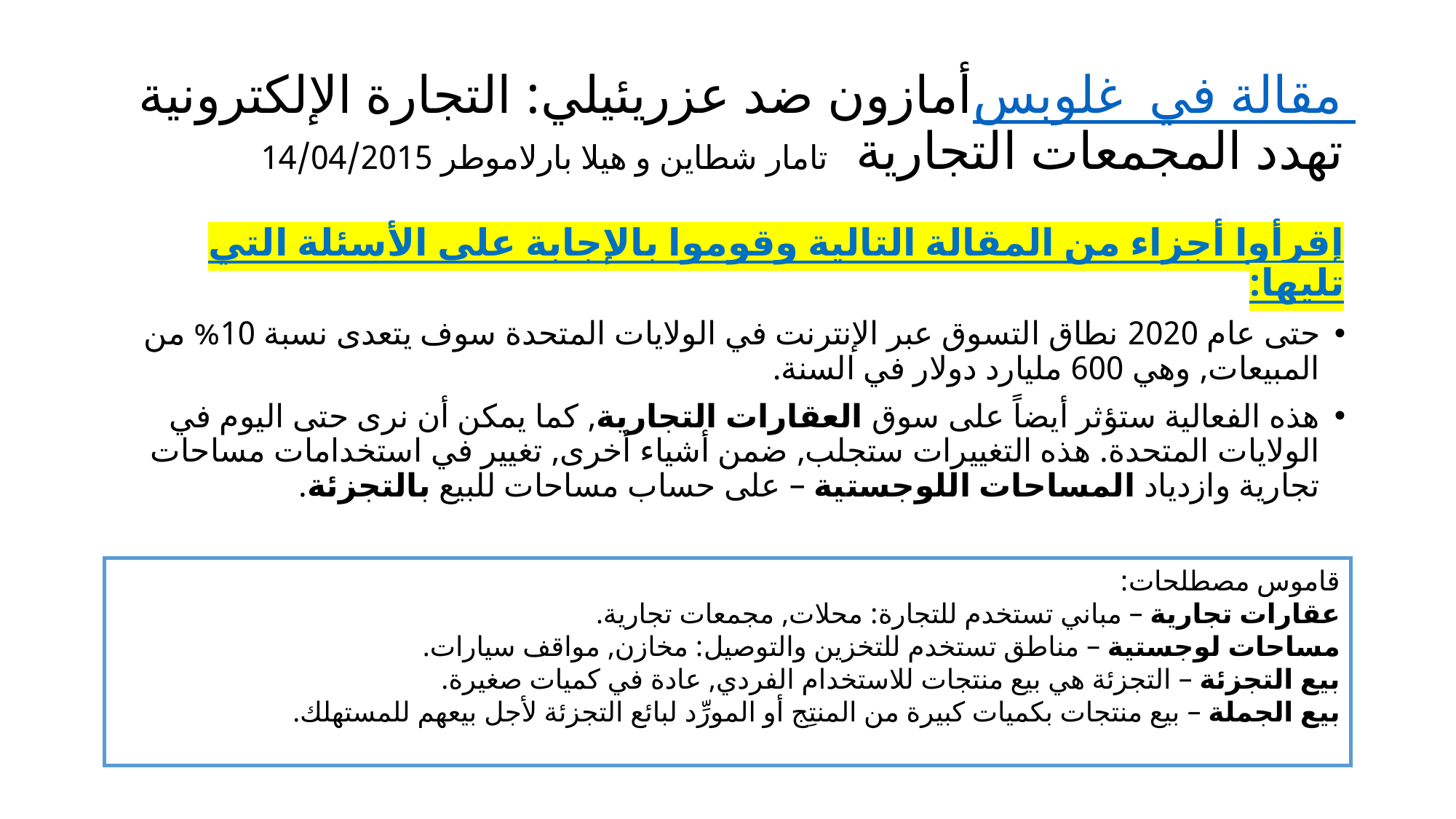

# مقالة في غلوبس أمازون ضد عزريئيلي: التجارة الإلكترونية تهدد المجمعات التجارية  تامار شطاين و هيلا بارلاموطر 14/04/2015
إقرأوا أجزاء من المقالة التالية وقوموا بالإجابة على الأسئلة التي تليها:
حتى عام 2020 نطاق التسوق عبر الإنترنت في الولايات المتحدة سوف يتعدى نسبة 10% من المبيعات, وهي 600 مليارد دولار في السنة.
هذه الفعالية ستؤثر أيضاً على سوق العقارات التجارية, كما يمكن أن نرى حتى اليوم في الولايات المتحدة. هذه التغييرات ستجلب, ضمن أشياء أخرى, تغيير في استخدامات مساحات تجارية وازدياد المساحات اللوجستية – على حساب مساحات للبيع بالتجزئة.

قاموس مصطلحات:
عقارات تجارية – مباني تستخدم للتجارة: محلات, مجمعات تجارية.
مساحات لوجستية – مناطق تستخدم للتخزين والتوصيل: مخازن, مواقف سيارات.
بيع التجزئة – التجزئة هي بيع منتجات للاستخدام الفردي, عادة في كميات صغيرة.
بيع الجملة – بيع منتجات بكميات كبيرة من المنتِج أو المورِّد لبائع التجزئة لأجل بيعهم للمستهلك.